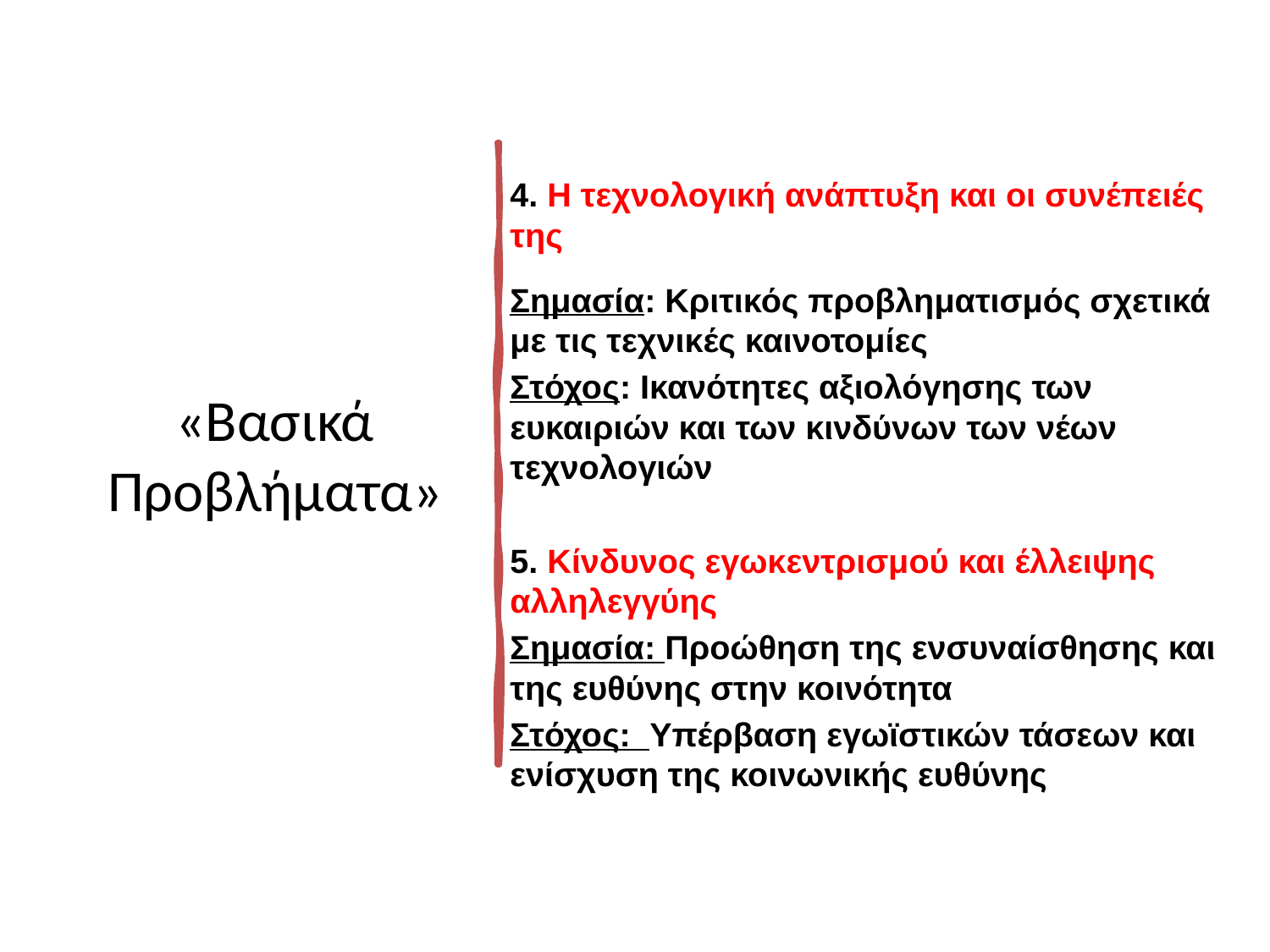

4. Η τεχνολογική ανάπτυξη και οι συνέπειές της
Σημασία: Κριτικός προβληματισμός σχετικά με τις τεχνικές καινοτομίες
Στόχος: Ικανότητες αξιολόγησης των ευκαιριών και των κινδύνων των νέων τεχνολογιών

5. Κίνδυνος εγωκεντρισμού και έλλειψης αλληλεγγύης
Σημασία: Προώθηση της ενσυναίσθησης και της ευθύνης στην κοινότητα
Στόχος:  Υπέρβαση εγωϊστικών τάσεων και ενίσχυση της κοινωνικής ευθύνης
# «Βασικά Προβλήματα»